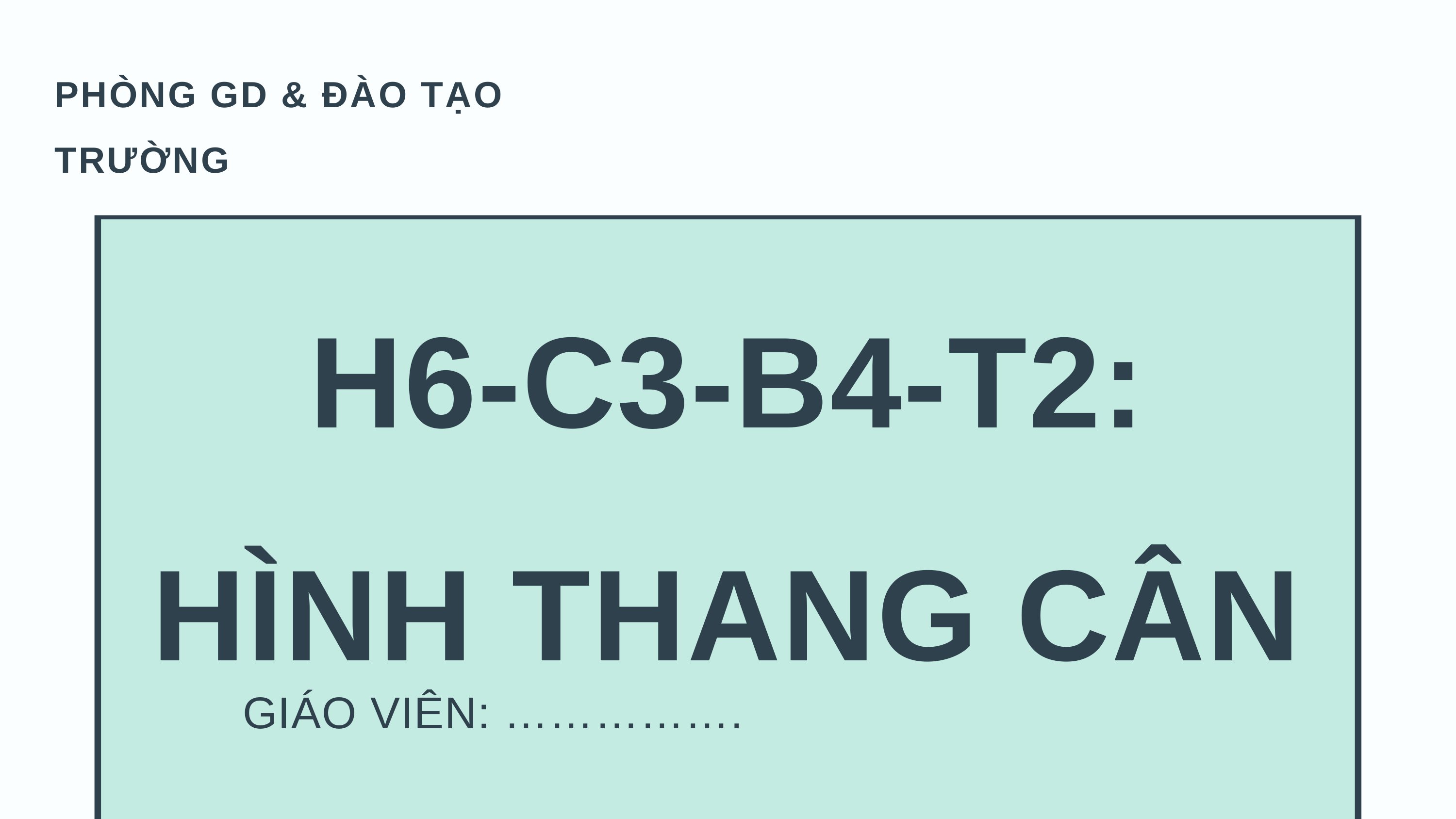

PHÒNG GD & ĐÀO TẠO
TRƯỜNG

H6-C3-B4-T2:
HÌNH THANG CÂN
GIÁO VIÊN: …………….